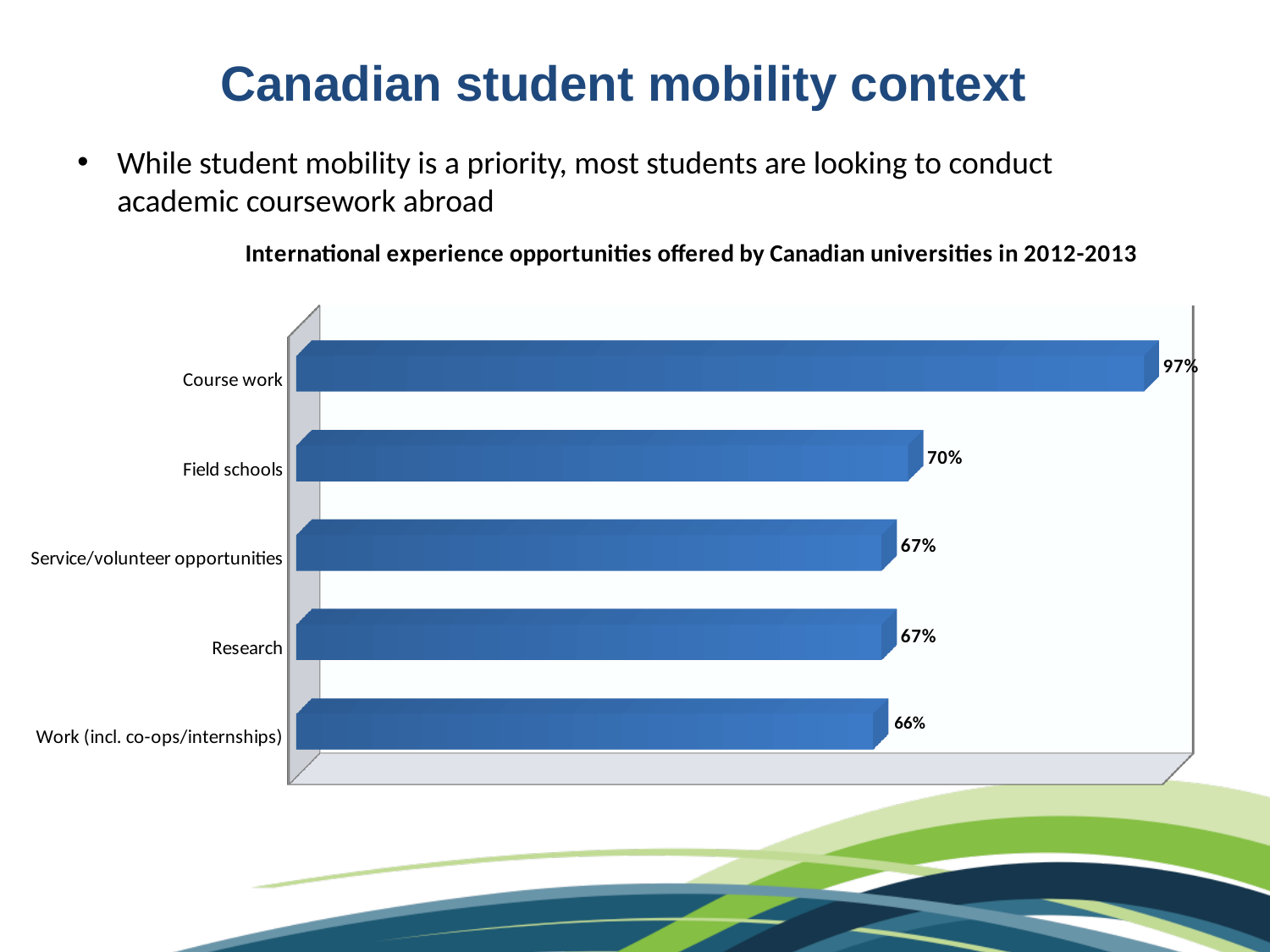

# Canadian student mobility context
While student mobility is a priority, most students are looking to conduct academic coursework abroad

[unsupported chart]